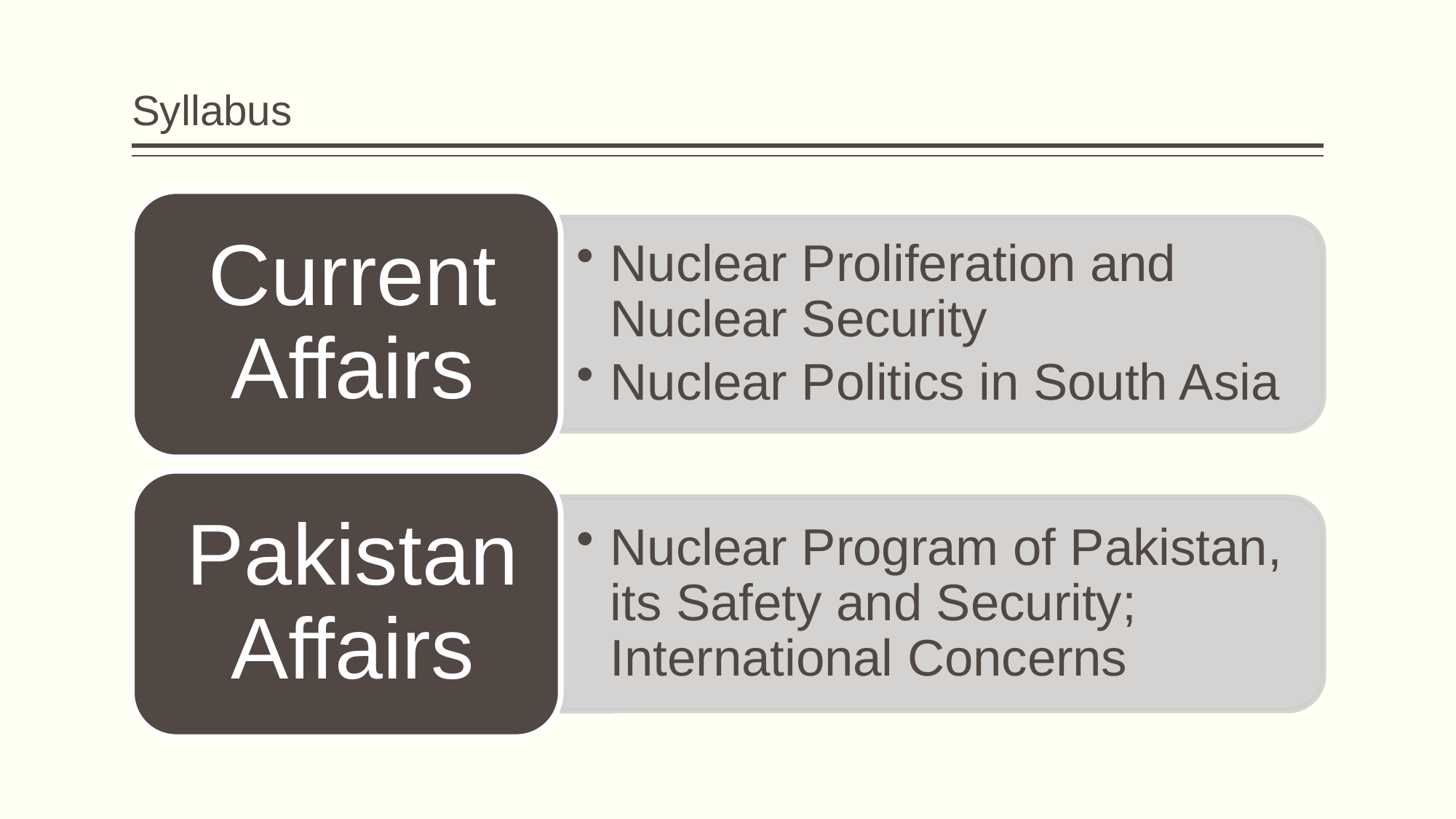

# Syllabus
Nuclear Proliferation and Nuclear Security
Nuclear Politics in South Asia
Current Affairs
Nuclear Program of Pakistan, its Safety and Security; International Concerns
Pakistan Affairs